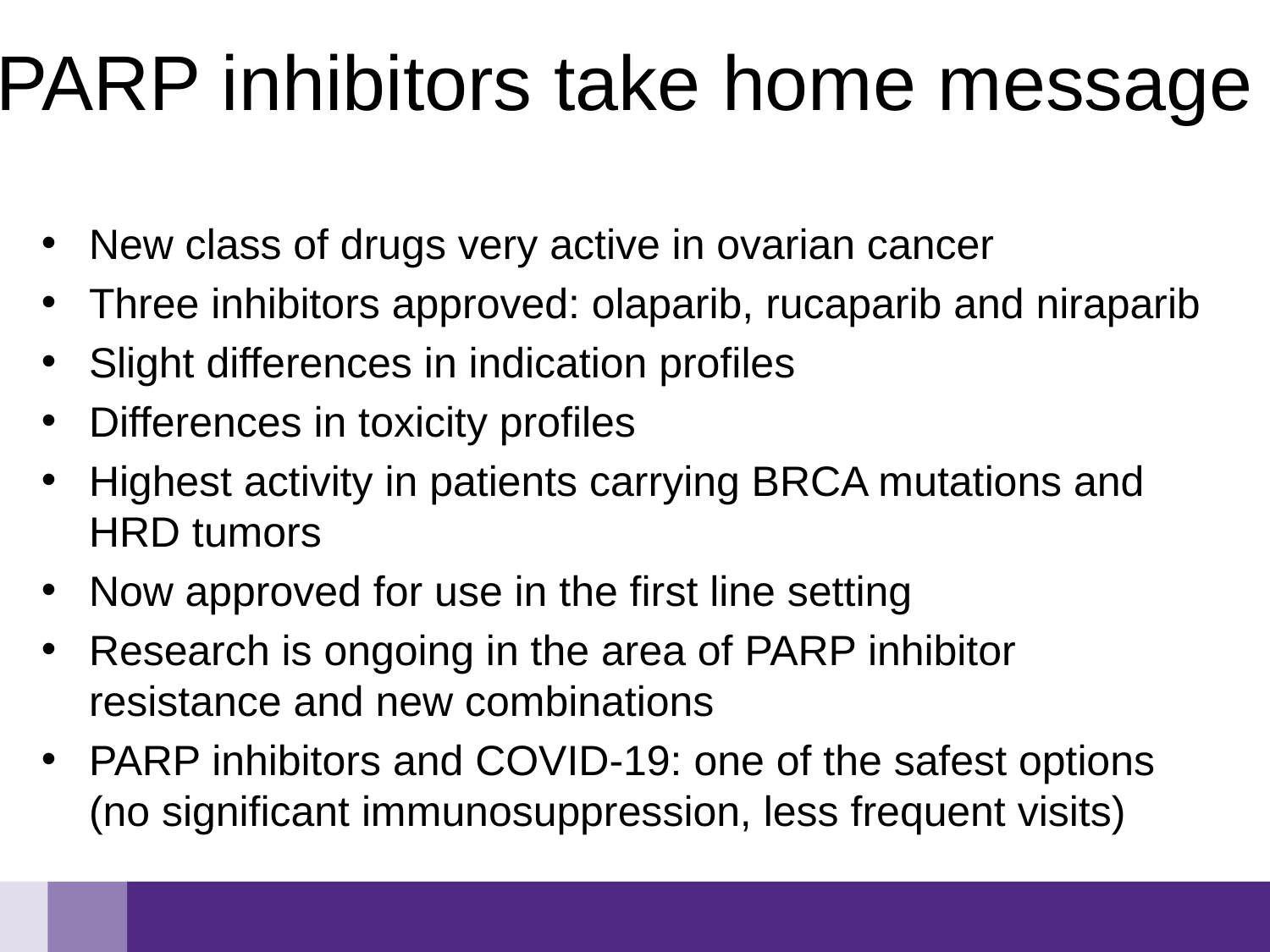

# PARP inhibitors take home message
New class of drugs very active in ovarian cancer
Three inhibitors approved: olaparib, rucaparib and niraparib
Slight differences in indication profiles
Differences in toxicity profiles
Highest activity in patients carrying BRCA mutations and HRD tumors
Now approved for use in the first line setting
Research is ongoing in the area of PARP inhibitor resistance and new combinations
PARP inhibitors and COVID-19: one of the safest options (no significant immunosuppression, less frequent visits)